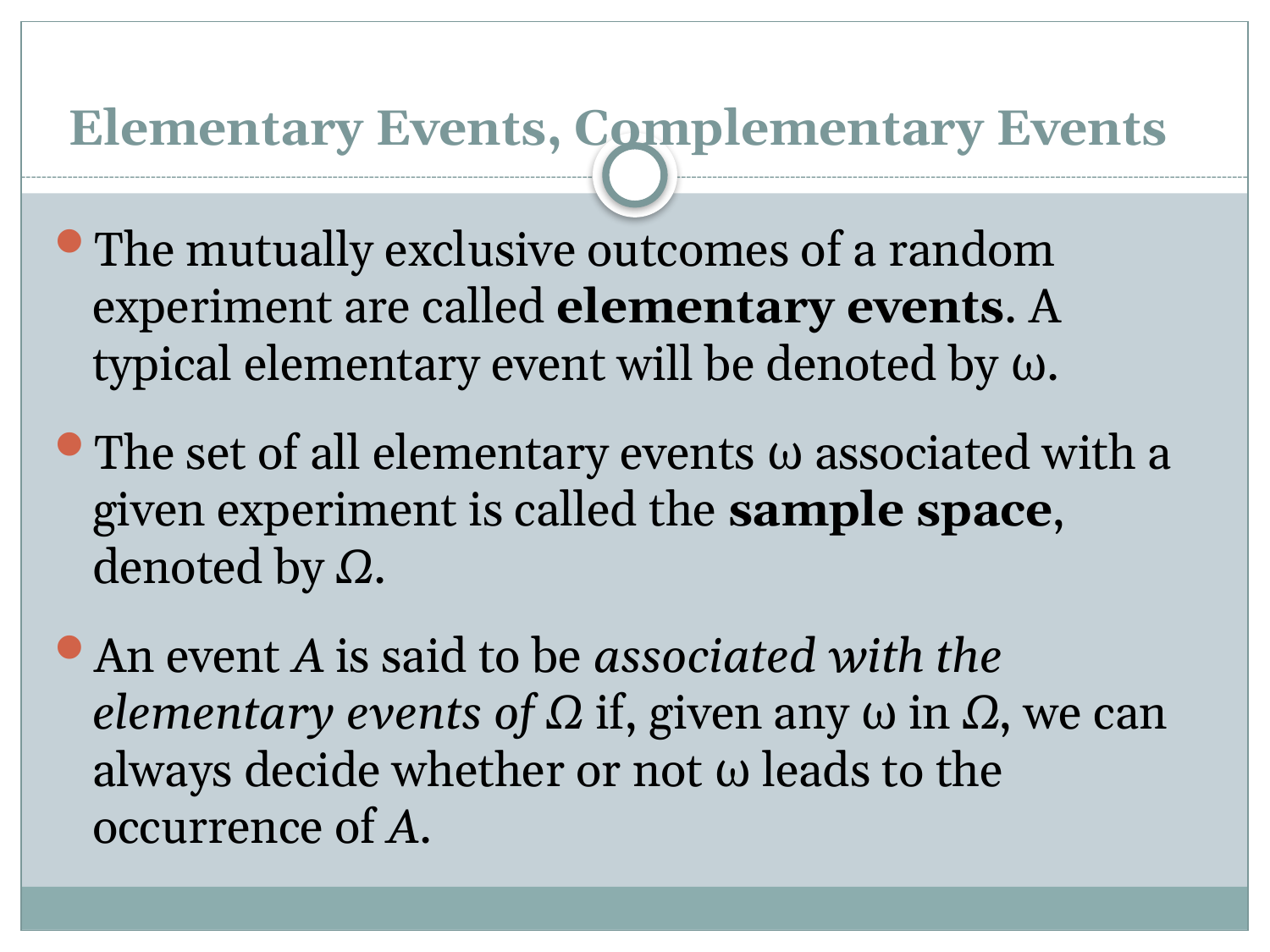

# Elementary Events, Complementary Events
The mutually exclusive outcomes of a random experiment are called elementary events. A typical elementary event will be denoted by ω.
The set of all elementary events ω associated with a given experiment is called the sample space, denoted by Ω.
An event A is said to be associated with the elementary events of Ω if, given any ω in Ω, we can always decide whether or not ω leads to the occurrence of A.